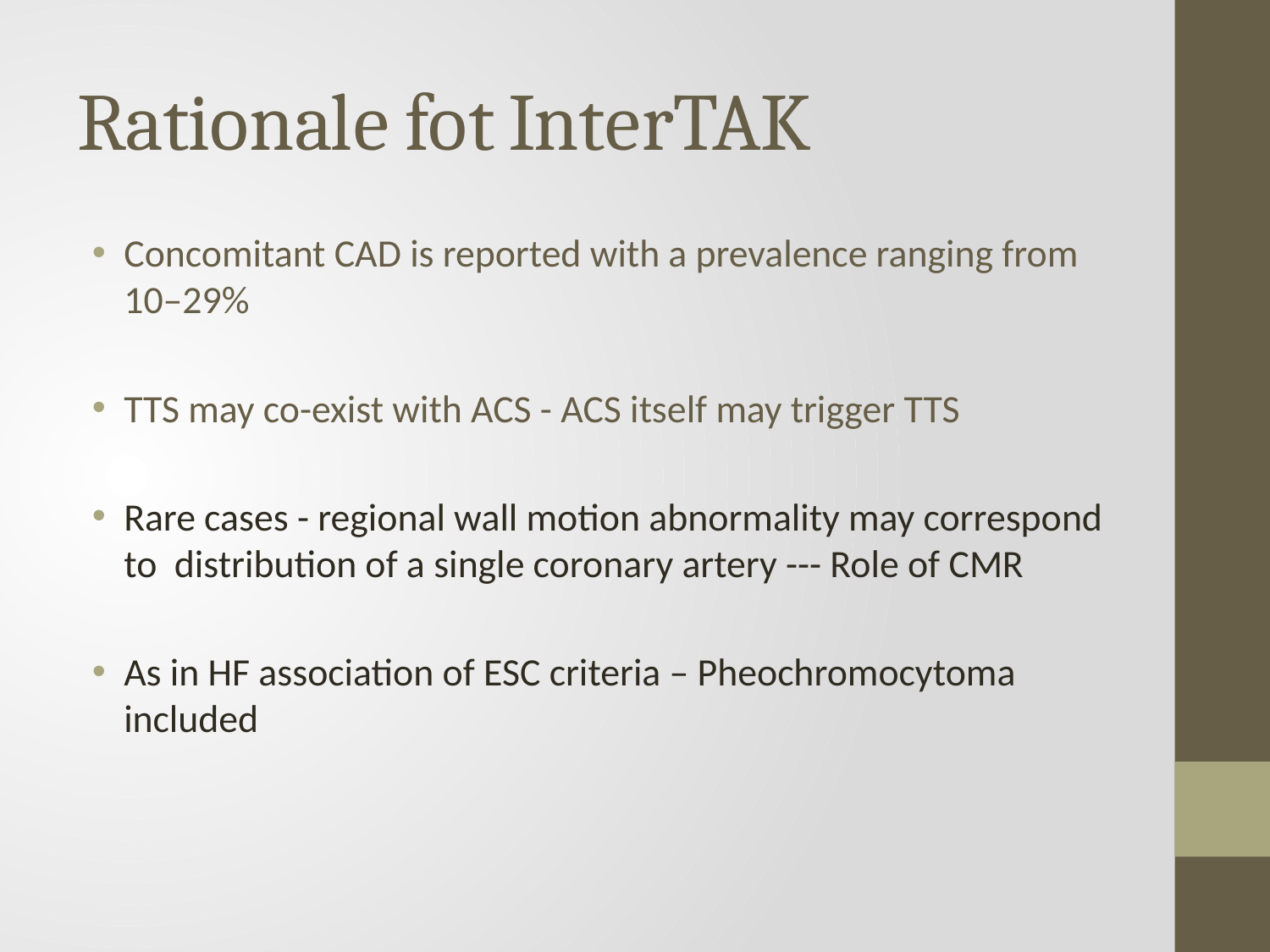

# Rationale fot InterTAK
Concomitant CAD is reported with a prevalence ranging from 10–29%

TTS may co-exist with ACS - ACS itself may trigger TTS

Rare cases - regional wall motion abnormality may correspond to  distribution of a single coronary artery --- Role of CMR

As in HF association of ESC criteria – Pheochromocytoma included